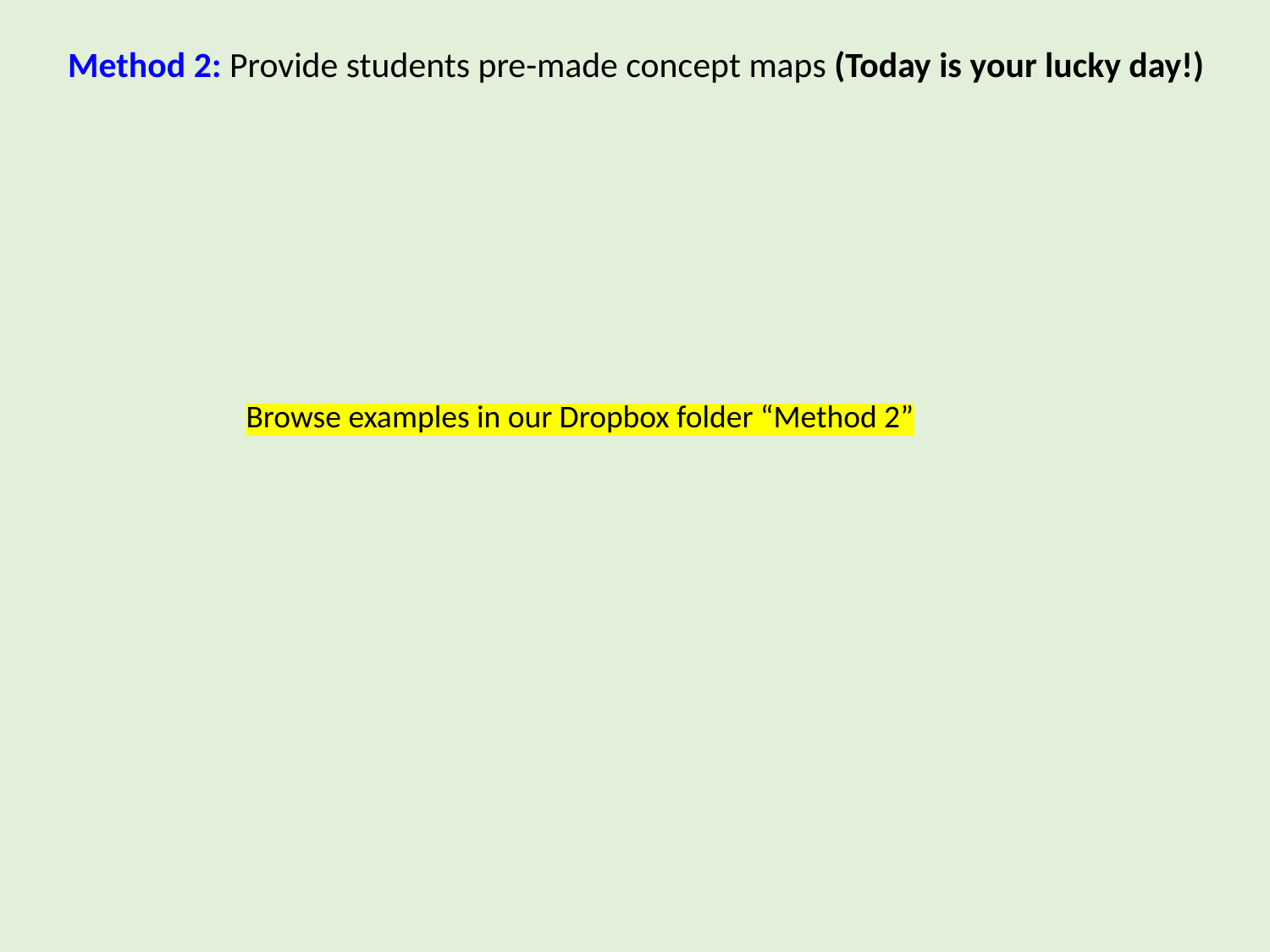

Method 2: Provide students pre-made concept maps (Today is your lucky day!)

Browse examples in our Dropbox folder “Method 2”